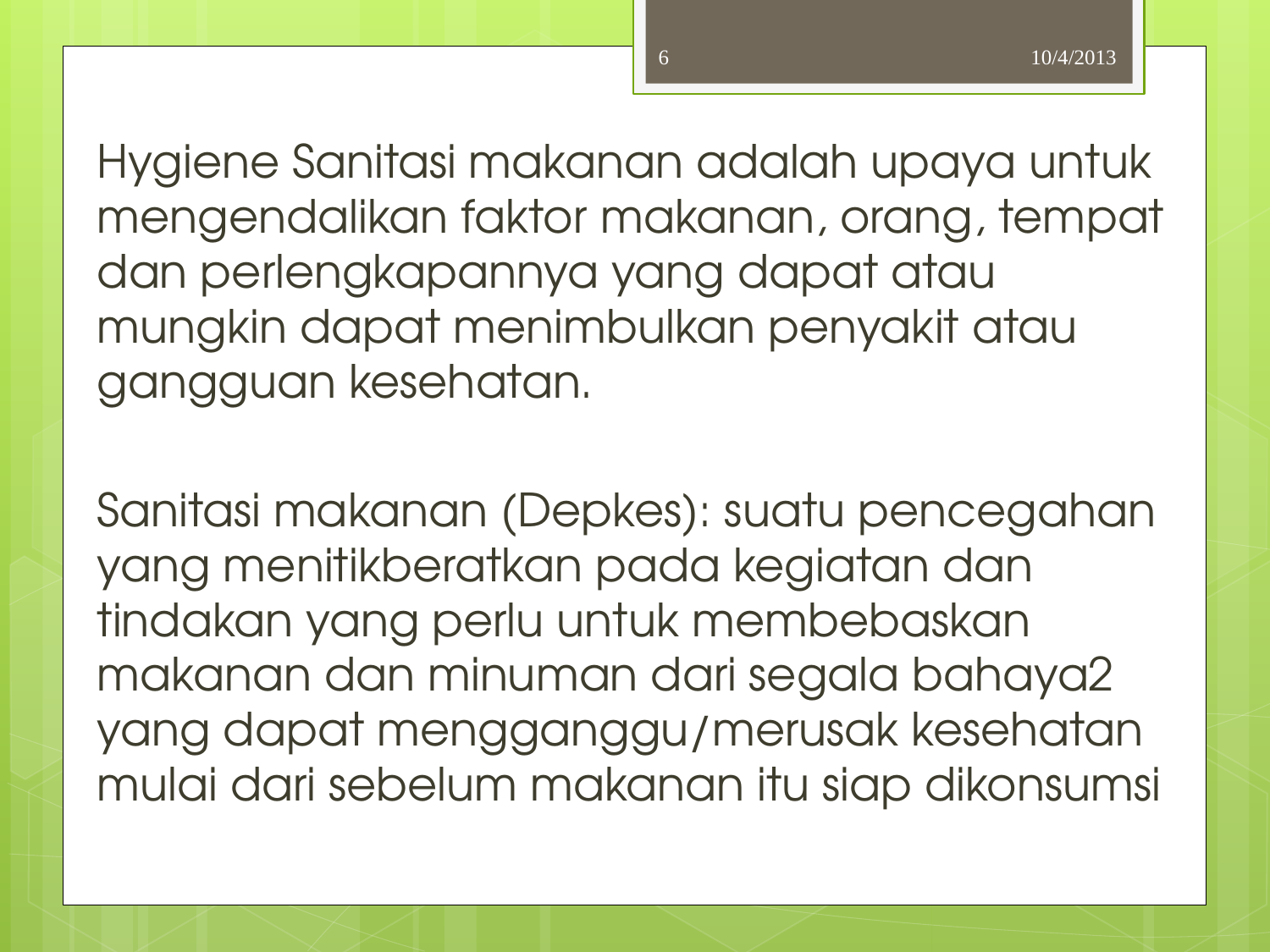

6
10/4/2013
Hygiene Sanitasi makanan adalah upaya untuk mengendalikan faktor makanan, orang, tempat dan perlengkapannya yang dapat atau mungkin dapat menimbulkan penyakit atau gangguan kesehatan.

Sanitasi makanan (Depkes): suatu pencegahan yang menitikberatkan pada kegiatan dan tindakan yang perlu untuk membebaskan makanan dan minuman dari segala bahaya2 yang dapat mengganggu/merusak kesehatan mulai dari sebelum makanan itu siap dikonsumsi